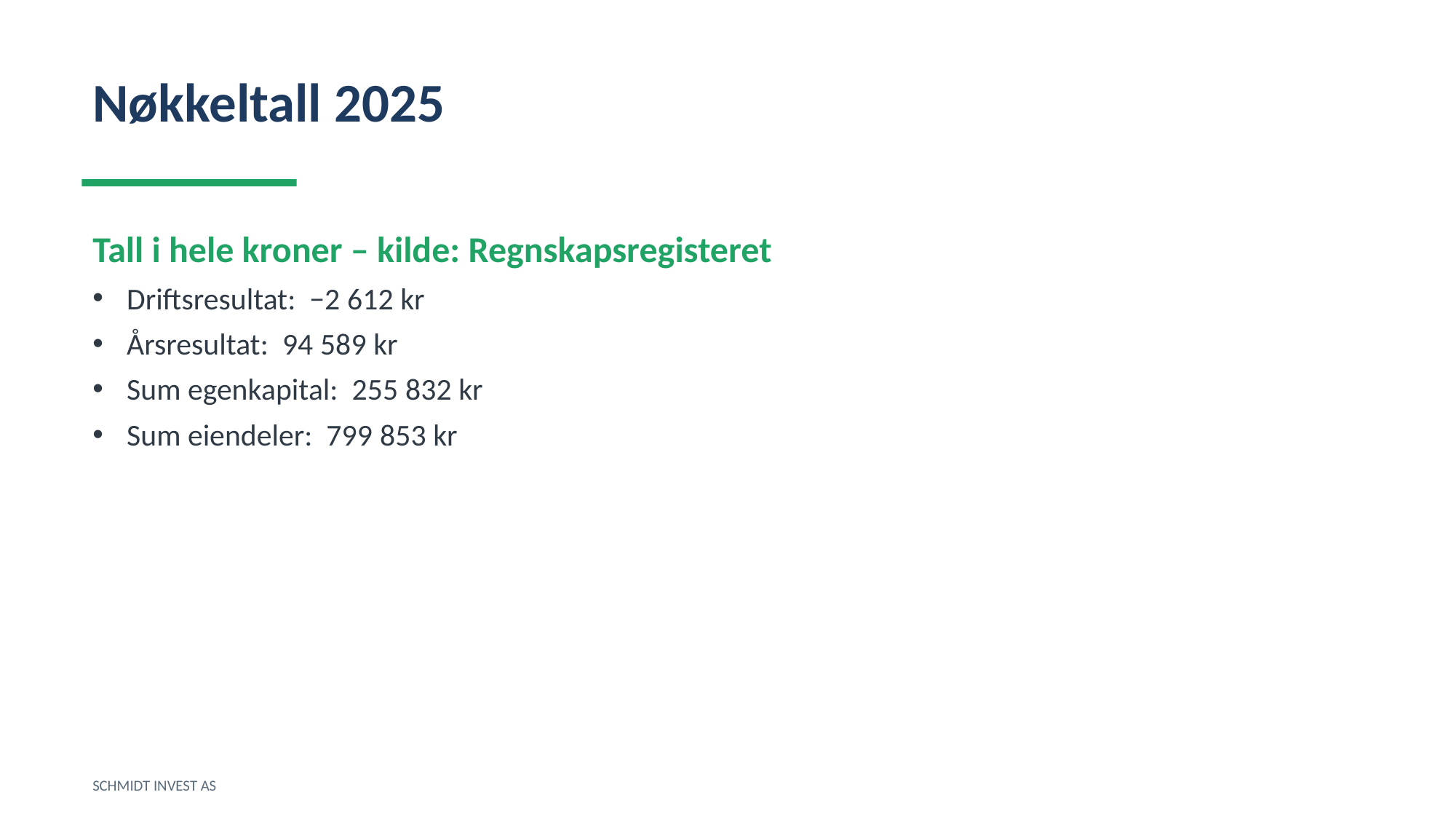

Nøkkeltall 2025

Tall i hele kroner – kilde: Regnskapsregisteret
Driftsresultat:  −2 612 kr
Årsresultat:  94 589 kr
Sum egenkapital:  255 832 kr
Sum eiendeler:  799 853 kr
SCHMIDT INVEST AS